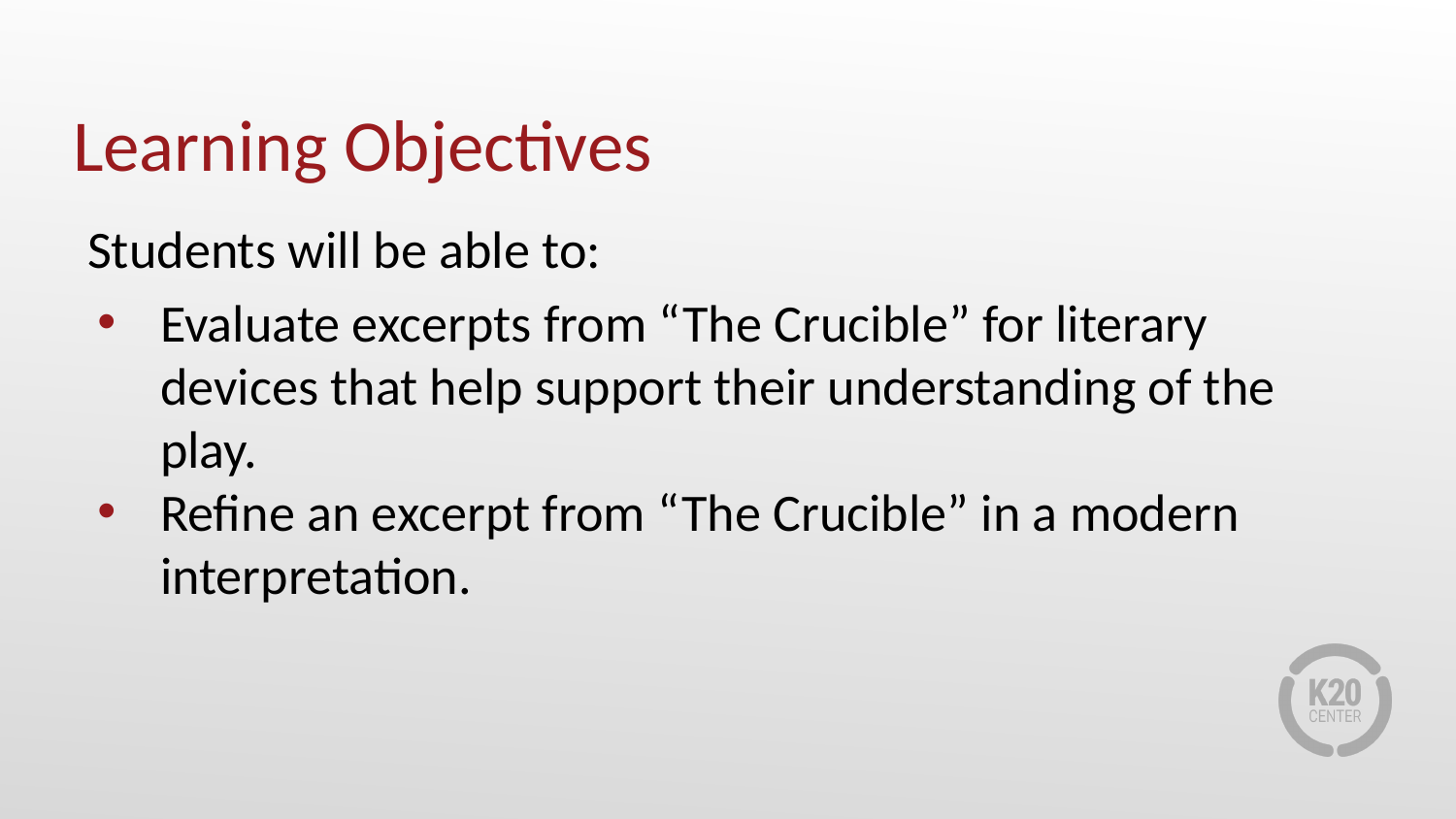

# Learning Objectives
Students will be able to:
Evaluate excerpts from “The Crucible” for literary devices that help support their understanding of the play.
Refine an excerpt from “The Crucible” in a modern interpretation.